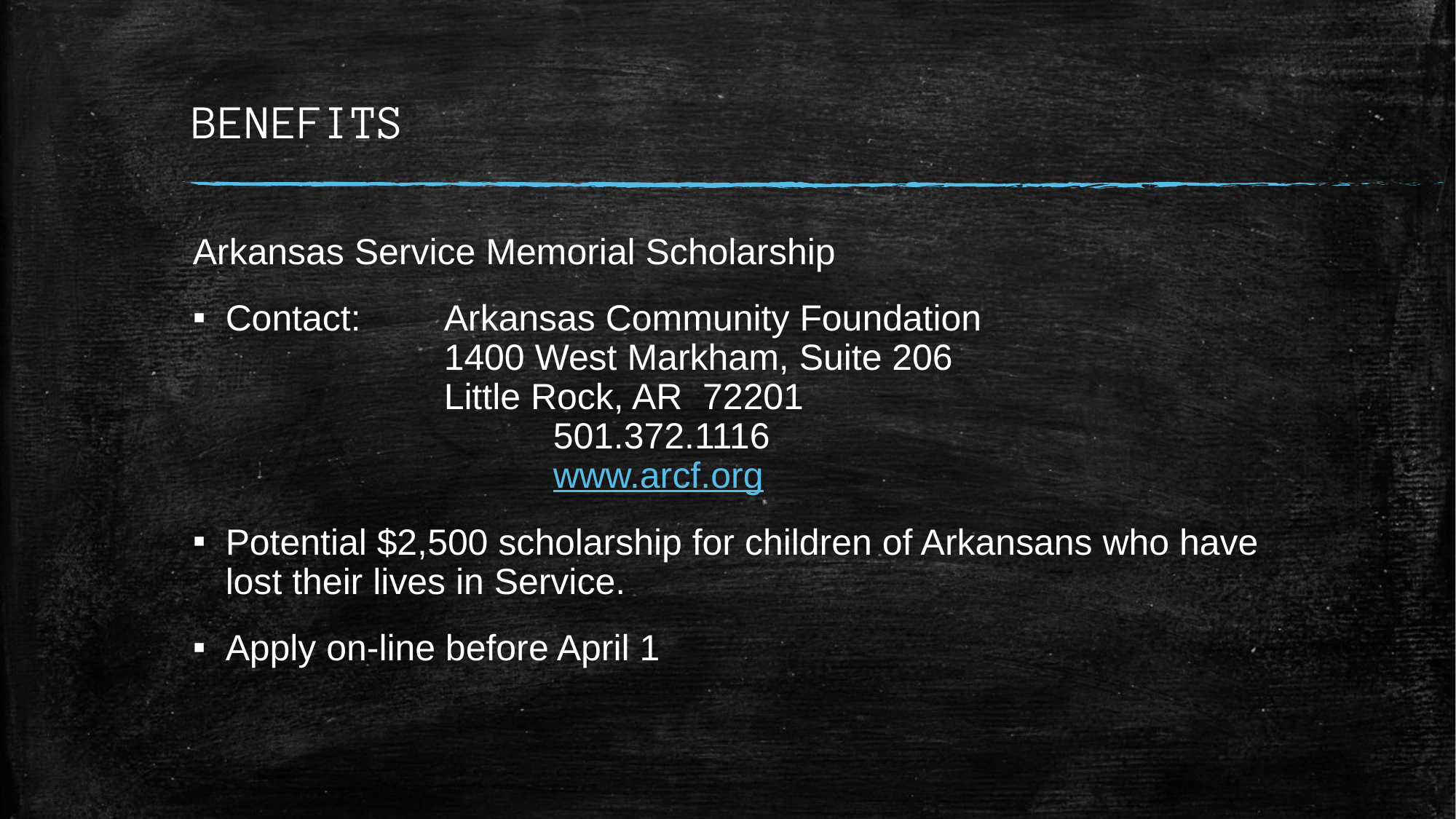

# BENEFITS
Arkansas Service Memorial Scholarship
Contact: 	Arkansas Community Foundation					1400 West Markham, Suite 206					Little Rock, AR  72201							501.372.1116								www.arcf.org
Potential $2,500 scholarship for children of Arkansans who have lost their lives in Service.
Apply on-line before April 1